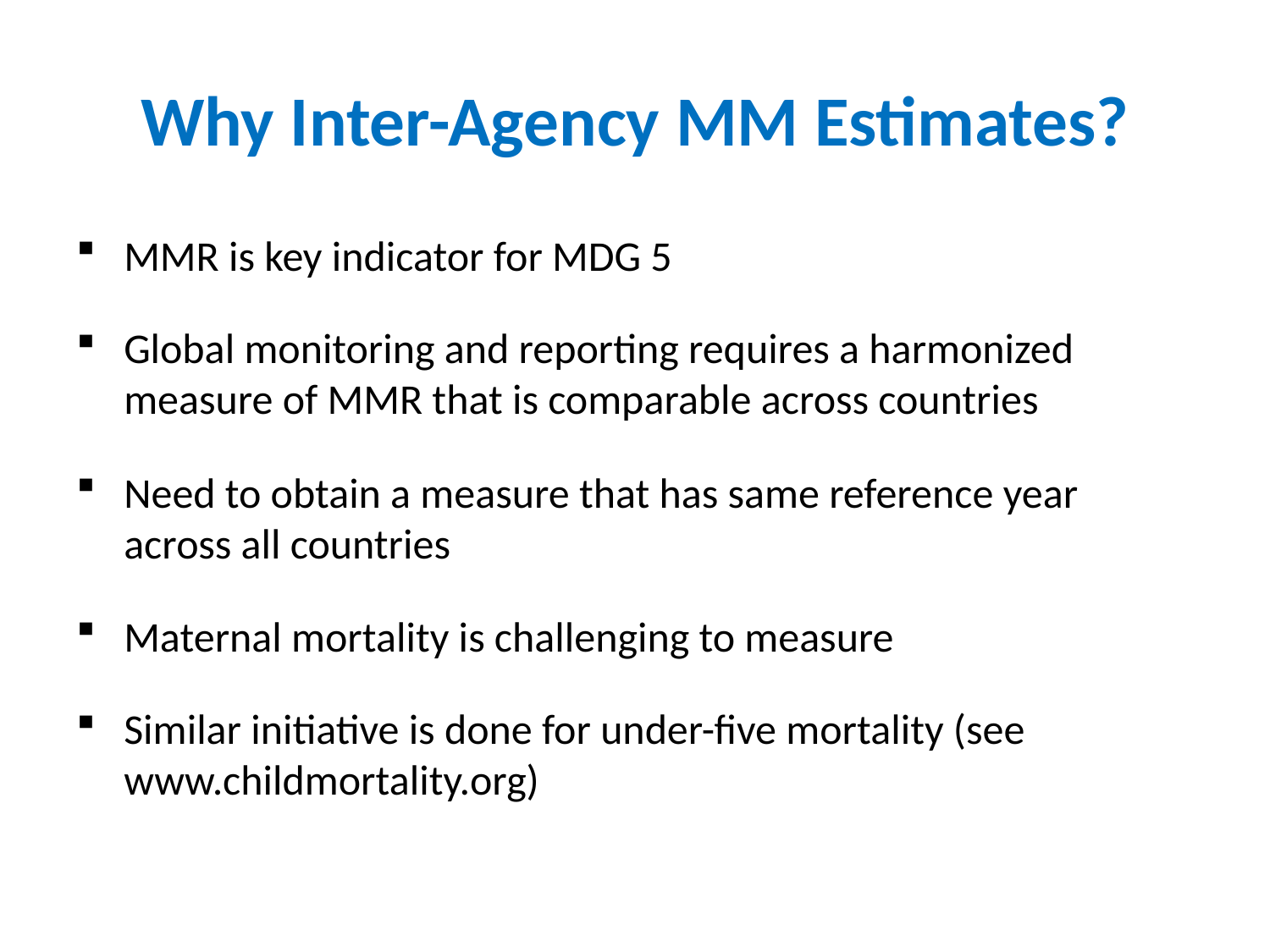

# Why Inter-Agency MM Estimates?
MMR is key indicator for MDG 5
Global monitoring and reporting requires a harmonized measure of MMR that is comparable across countries
Need to obtain a measure that has same reference year across all countries
Maternal mortality is challenging to measure
Similar initiative is done for under-five mortality (see www.childmortality.org)